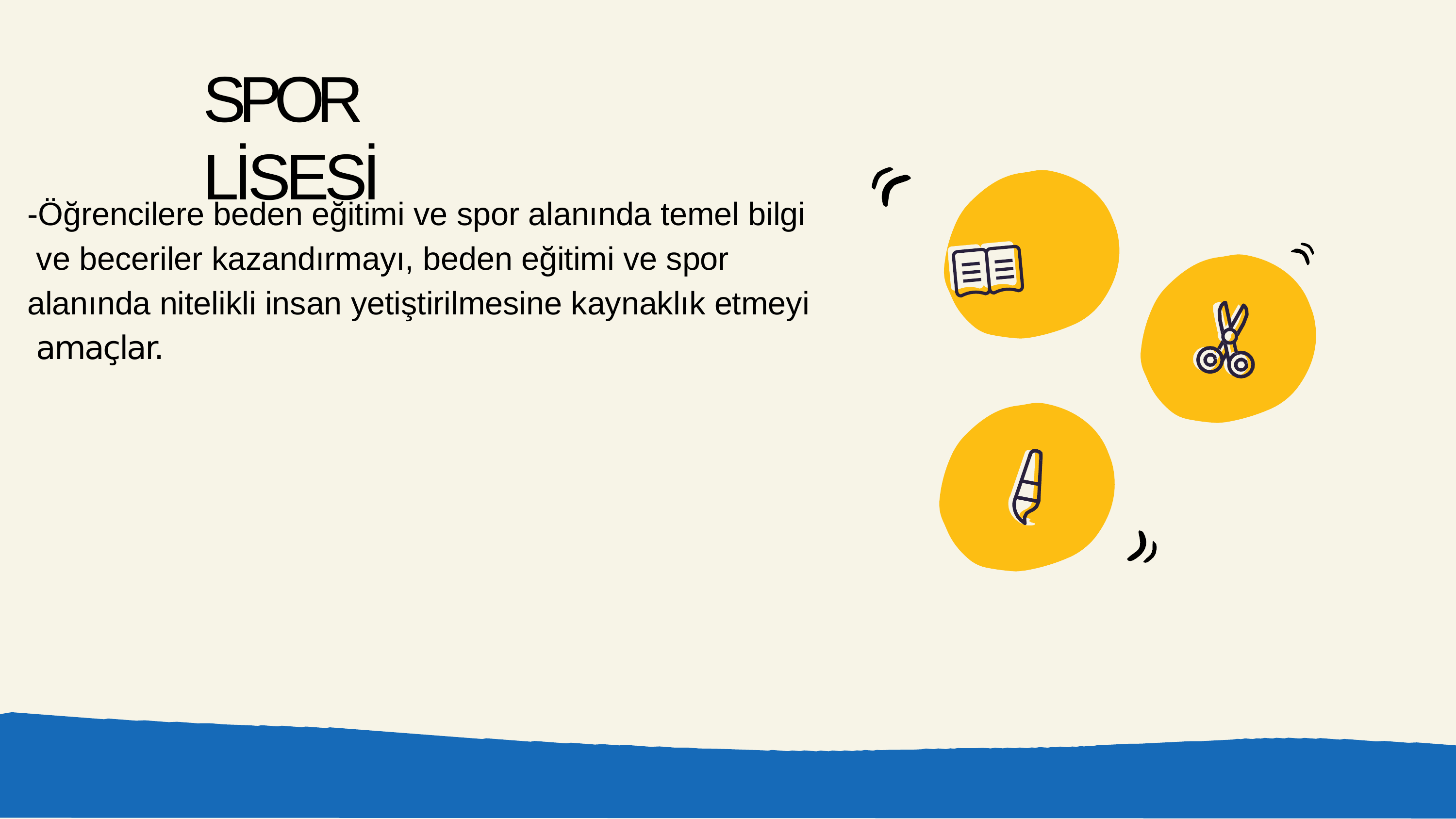

# SPOR LİSESİ
-Öğrencilere beden eğitimi ve spor alanında temel bilgi  ve beceriler kazandırmayı, beden eğitimi ve spor  alanında nitelikli insan yetiştirilmesine kaynaklık etmeyi  amaçlar.